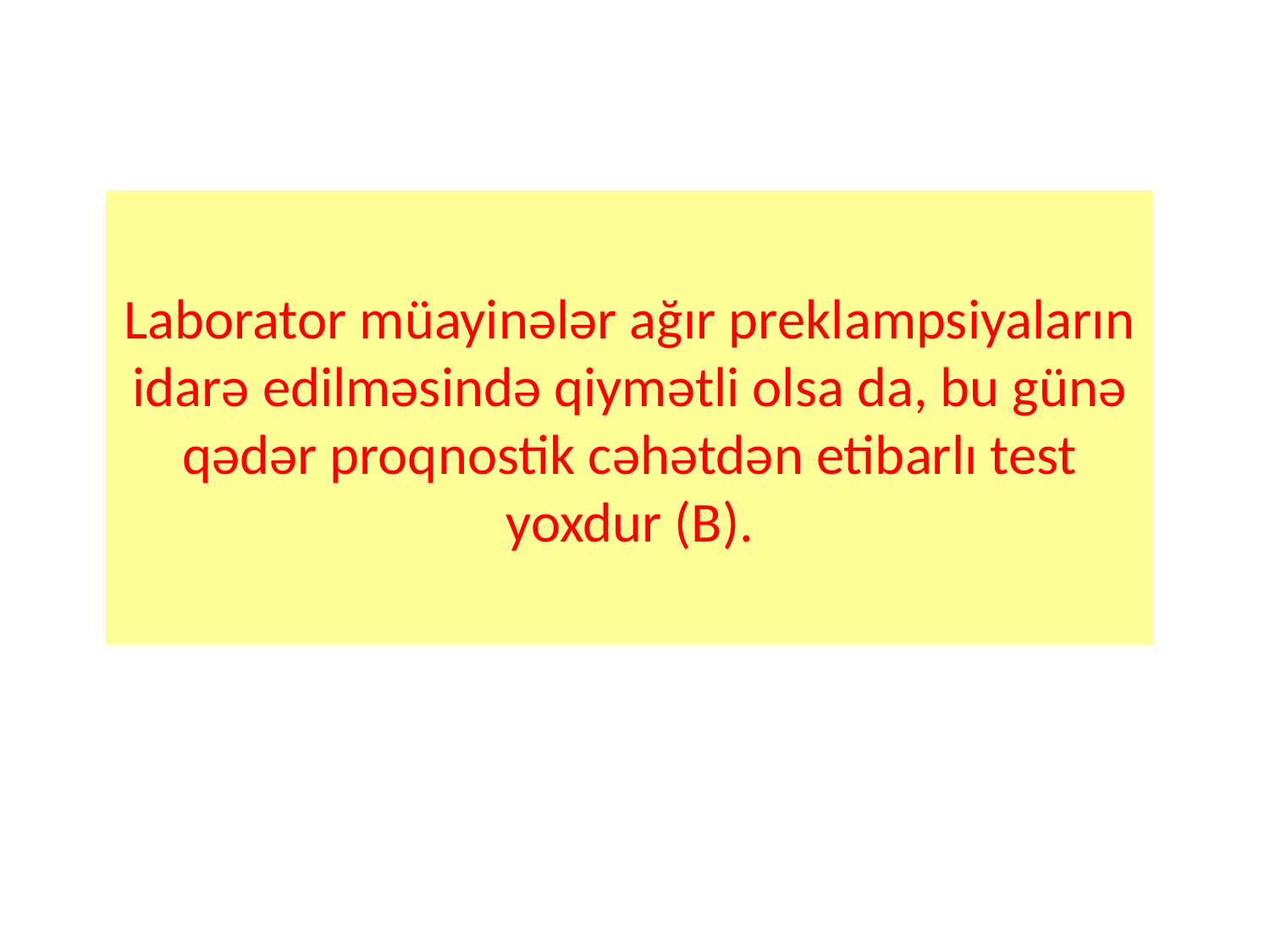

# Laborator müayinələr ağır preklampsiyaların idarə edilməsində qiymətli olsa da, bu günə qədər proqnostik cəhətdən etibarlı test yoxdur (B).